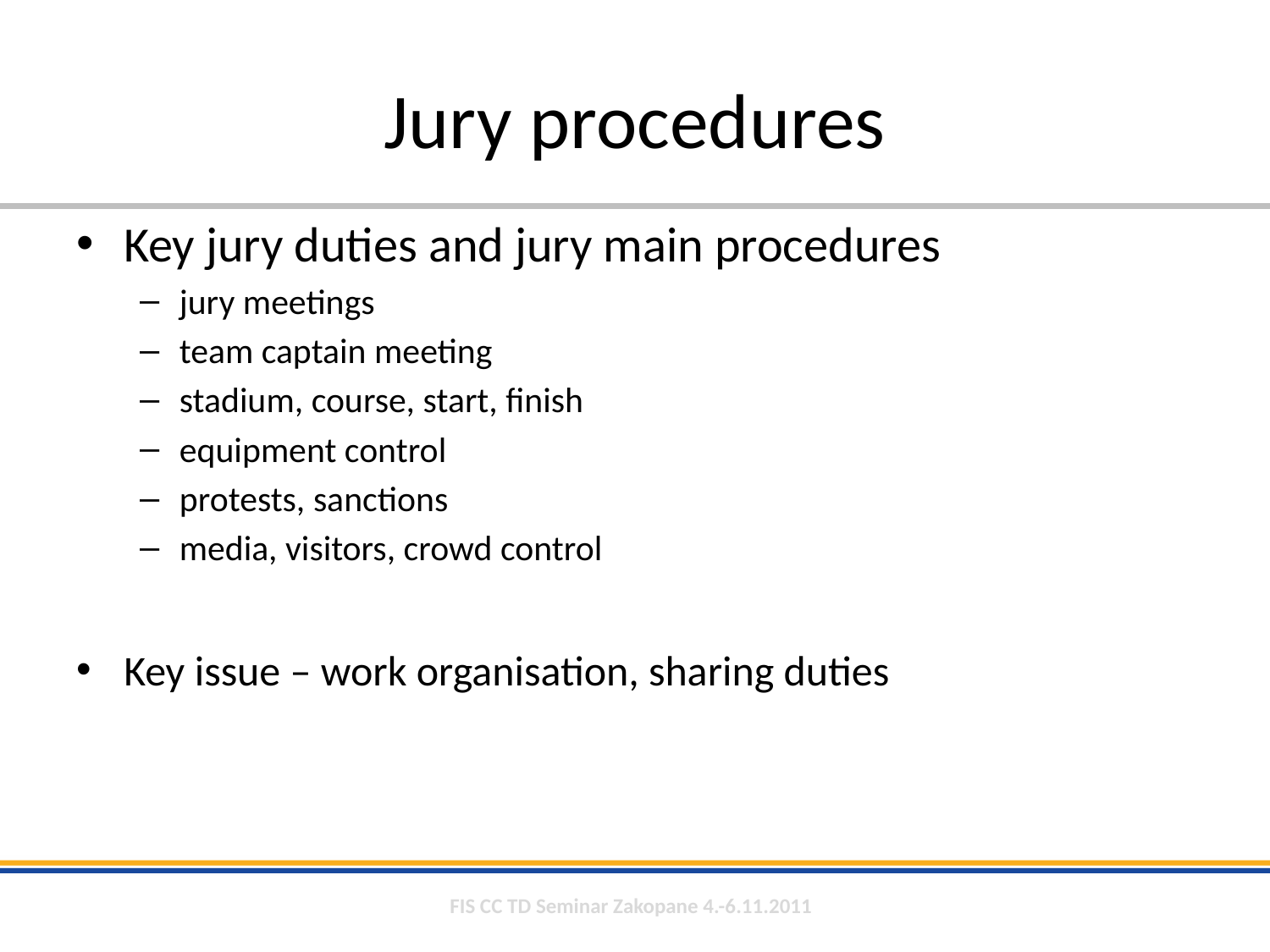

# Jury procedures
Key jury duties and jury main procedures
jury meetings
team captain meeting
stadium, course, start, finish
equipment control
protests, sanctions
media, visitors, crowd control

Key issue – work organisation, sharing duties